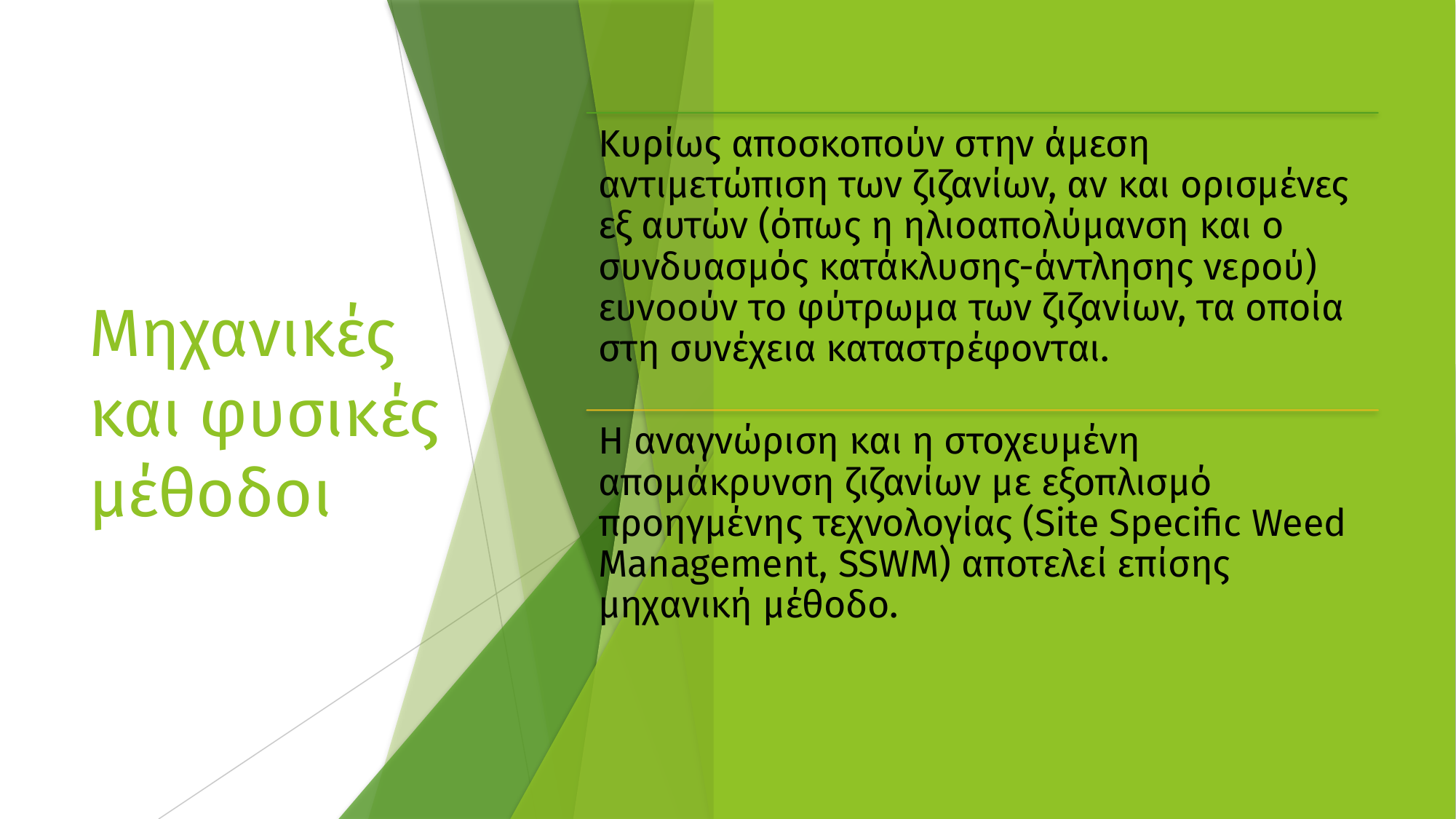

Κυρίως αποσκοπούν στην άμεση αντιμετώπιση των ζιζανίων, αν και ορισμένες εξ αυτών (όπως η ηλιοαπολύμανση και ο συνδυασμός κατάκλυσης-άντλησης νερού) ευνοούν το φύτρωμα των ζιζανίων, τα οποία στη συνέχεια καταστρέφονται.
Η αναγνώριση και η στοχευμένη απομάκρυνση ζιζανίων με εξοπλισμό προηγμένης τεχνολογίας (Site Specific Weed Management, SSWM) αποτελεί επίσης μηχανική μέθοδο.
# Μηχανικές και φυσικές μέθοδοι